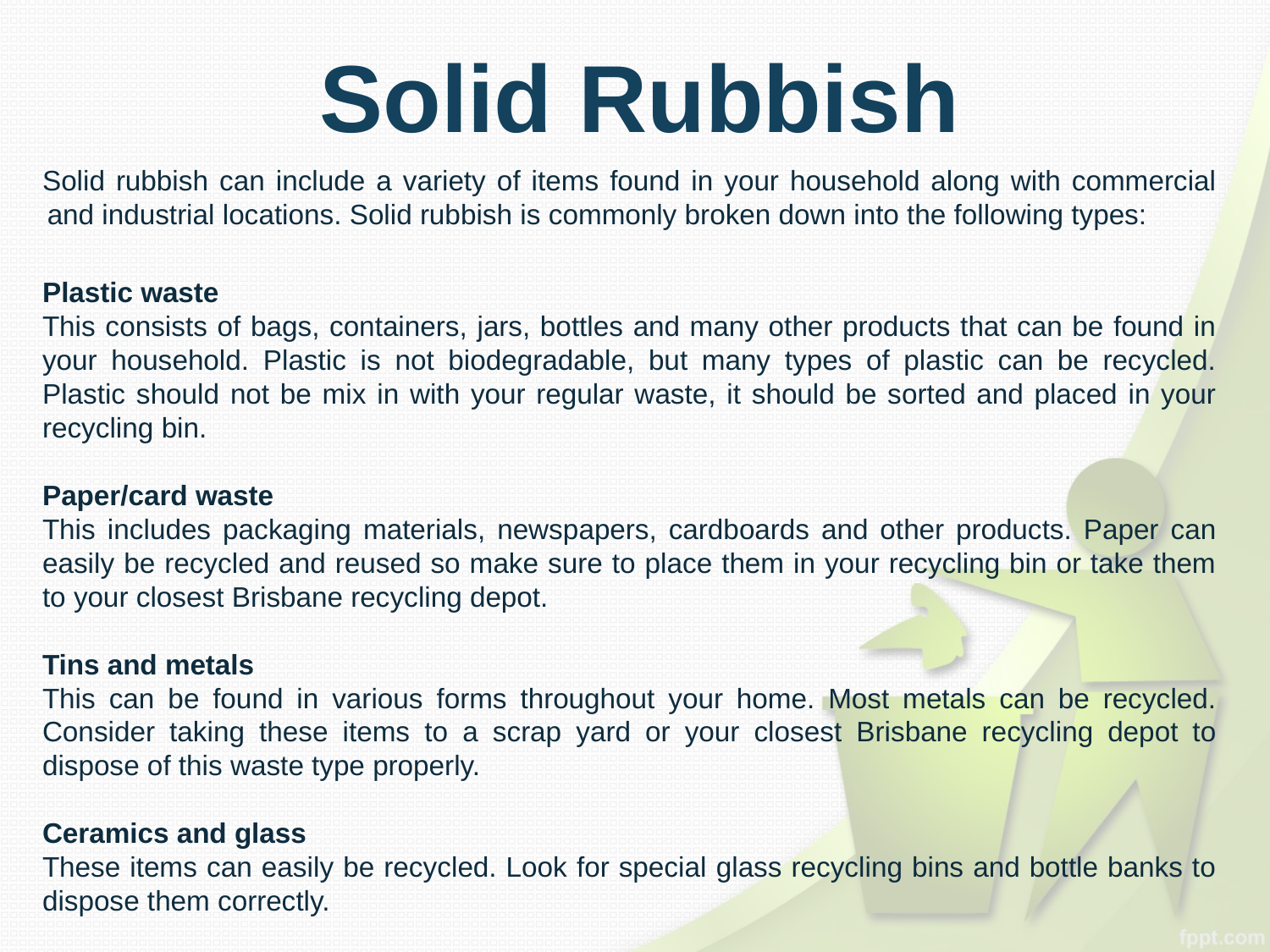

# Solid Rubbish
Solid rubbish can include a variety of items found in your household along with commercial and industrial locations. Solid rubbish is commonly broken down into the following types:

Plastic waste
This consists of bags, containers, jars, bottles and many other products that can be found in your household. Plastic is not biodegradable, but many types of plastic can be recycled. Plastic should not be mix in with your regular waste, it should be sorted and placed in your recycling bin.

Paper/card waste
This includes packaging materials, newspapers, cardboards and other products. Paper can easily be recycled and reused so make sure to place them in your recycling bin or take them to your closest Brisbane recycling depot.

Tins and metals
This can be found in various forms throughout your home. Most metals can be recycled. Consider taking these items to a scrap yard or your closest Brisbane recycling depot to dispose of this waste type properly.

Ceramics and glass
These items can easily be recycled. Look for special glass recycling bins and bottle banks to dispose them correctly.